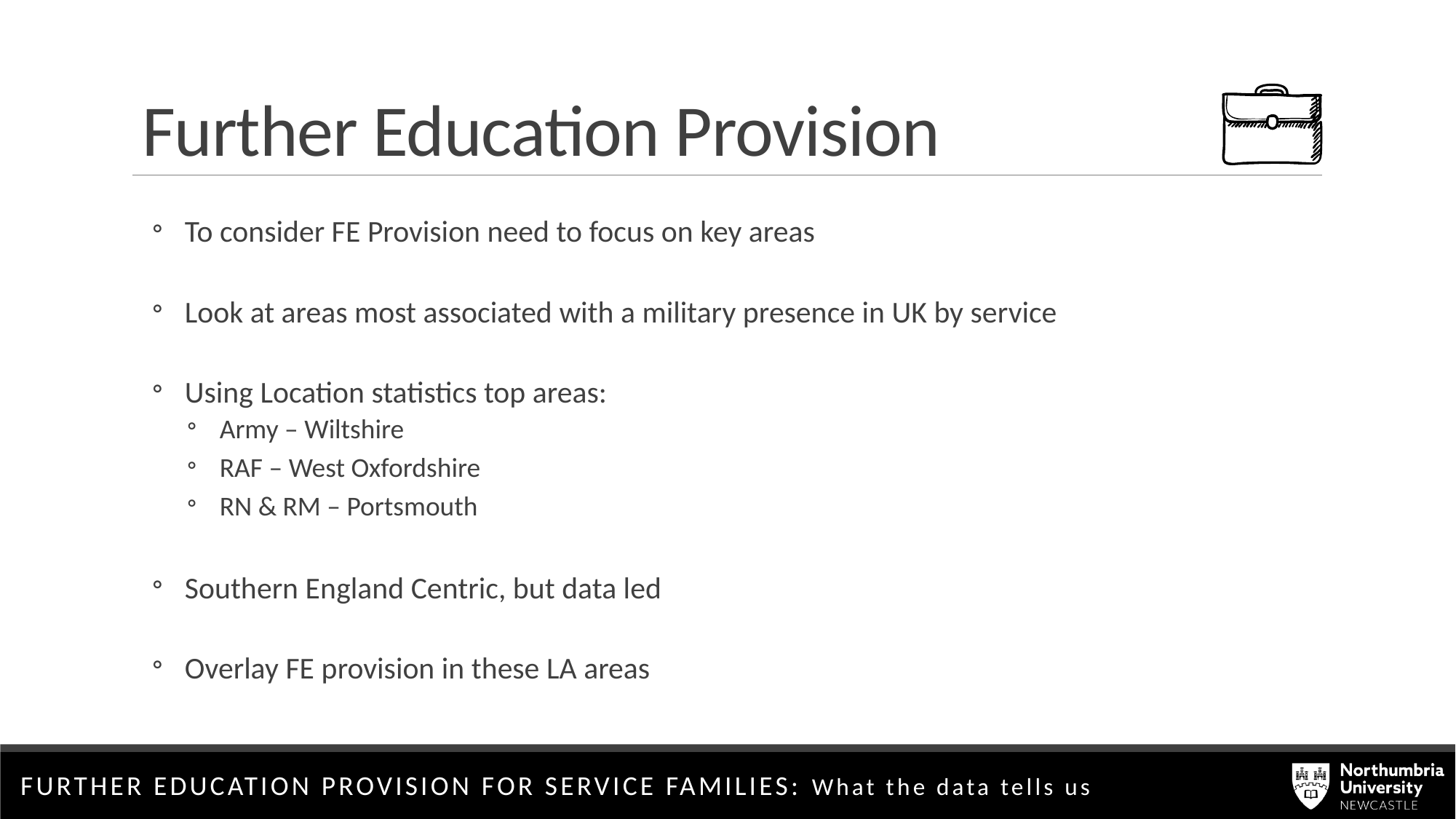

# Further Education Provision

To consider FE Provision need to focus on key areas

Look at areas most associated with a military presence in UK by service

Using Location statistics top areas:
Army – Wiltshire
RAF – West Oxfordshire
RN & RM – Portsmouth

Southern England Centric, but data led

Overlay FE provision in these LA areas